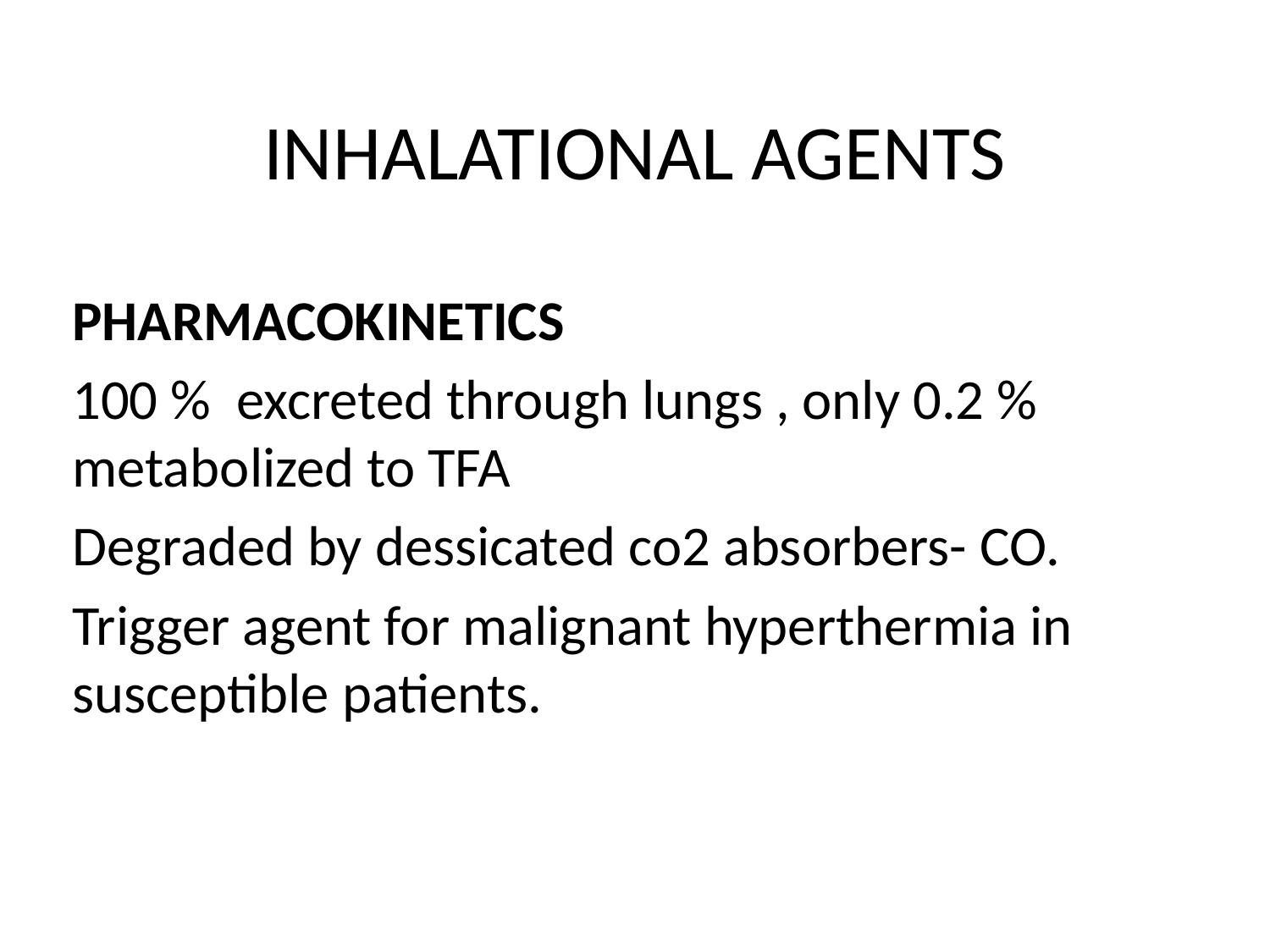

# INHALATIONAL AGENTS
PHARMACOKINETICS
100 %  excreted through lungs , only 0.2 %  metabolized to TFA
Degraded by dessicated co2 absorbers- CO.
Trigger agent for malignant hyperthermia in susceptible patients.